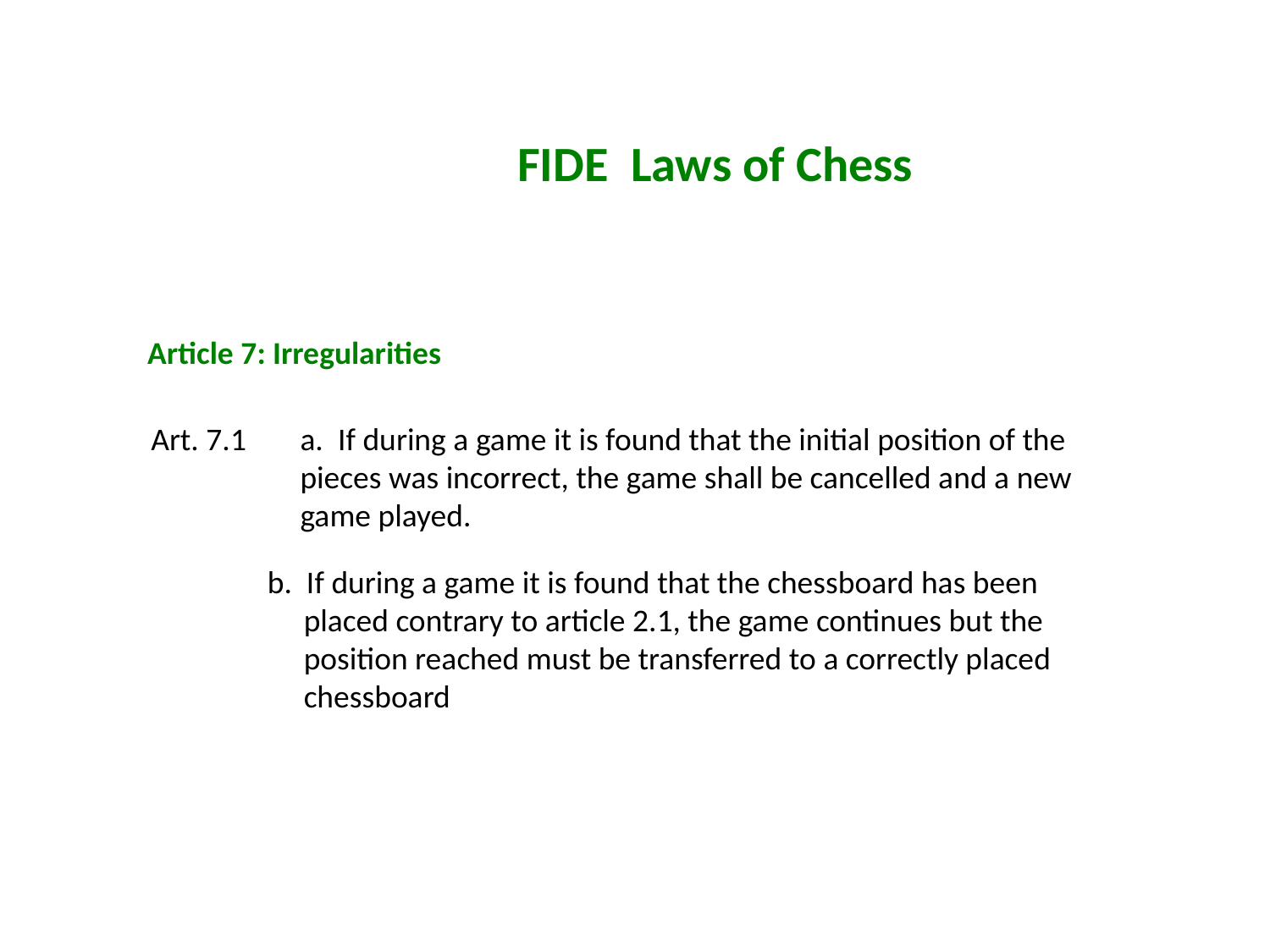

FIDE  Laws of Chess
Article 7: Irregularities
Art. 7.1	a.  If during a game it is found that the initial position of the pieces was incorrect, the game shall be cancelled and a new game played.
b.  If during a game it is found that the chessboard has been placed contrary to article 2.1, the game continues but the position reached must be transferred to a correctly placed chessboard